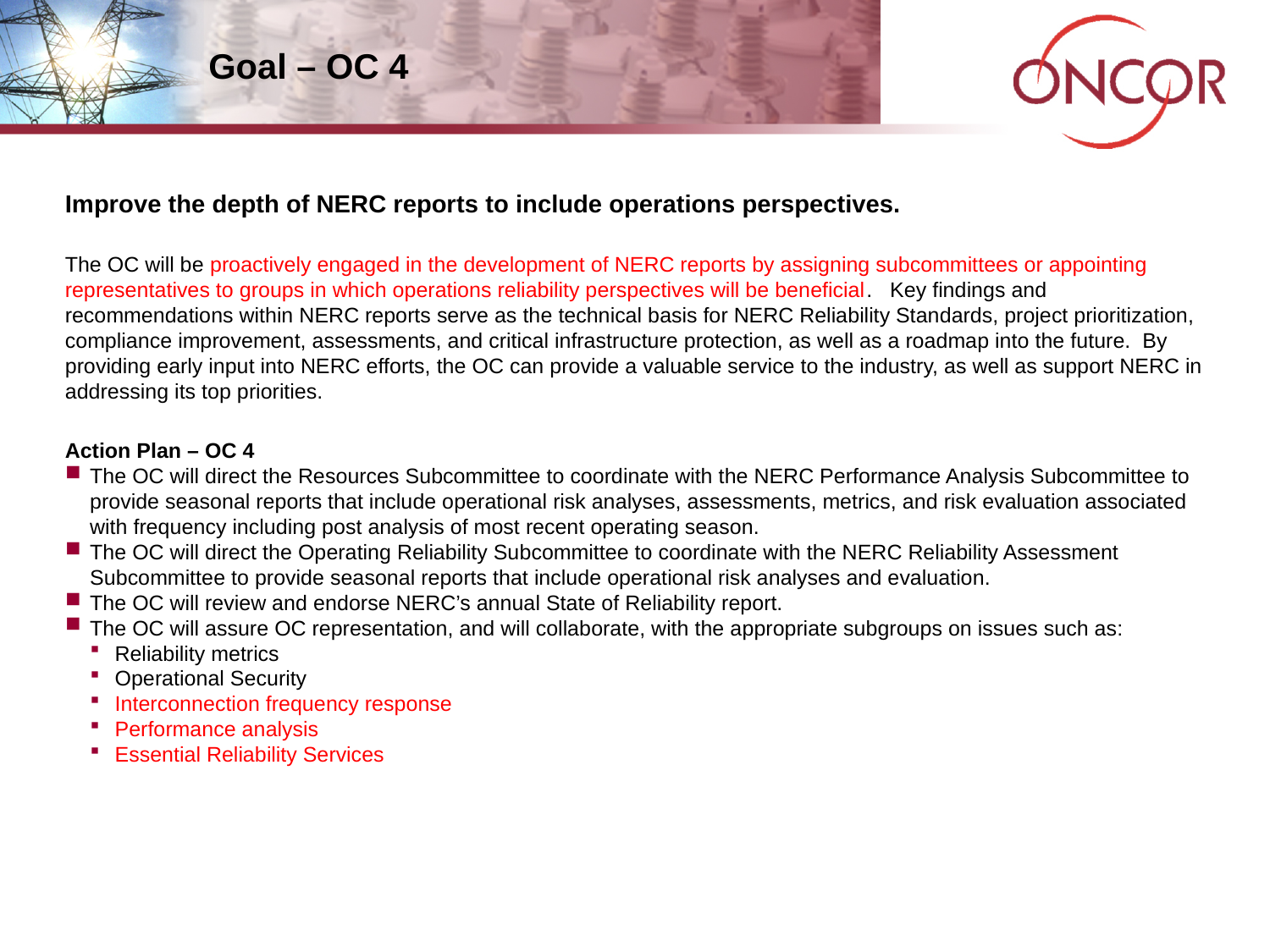

# Goal – OC 4
Improve the depth of NERC reports to include operations perspectives.

The OC will be proactively engaged in the development of NERC reports by assigning subcommittees or appointing representatives to groups in which operations reliability perspectives will be beneficial.   Key findings and recommendations within NERC reports serve as the technical basis for NERC Reliability Standards, project prioritization, compliance improvement, assessments, and critical infrastructure protection, as well as a roadmap into the future.  By providing early input into NERC efforts, the OC can provide a valuable service to the industry, as well as support NERC in addressing its top priorities.

Action Plan – OC 4
The OC will direct the Resources Subcommittee to coordinate with the NERC Performance Analysis Subcommittee to provide seasonal reports that include operational risk analyses, assessments, metrics, and risk evaluation associated with frequency including post analysis of most recent operating season.
The OC will direct the Operating Reliability Subcommittee to coordinate with the NERC Reliability Assessment Subcommittee to provide seasonal reports that include operational risk analyses and evaluation.
The OC will review and endorse NERC’s annual State of Reliability report.
The OC will assure OC representation, and will collaborate, with the appropriate subgroups on issues such as:
Reliability metrics
Operational Security
Interconnection frequency response
Performance analysis
Essential Reliability Services